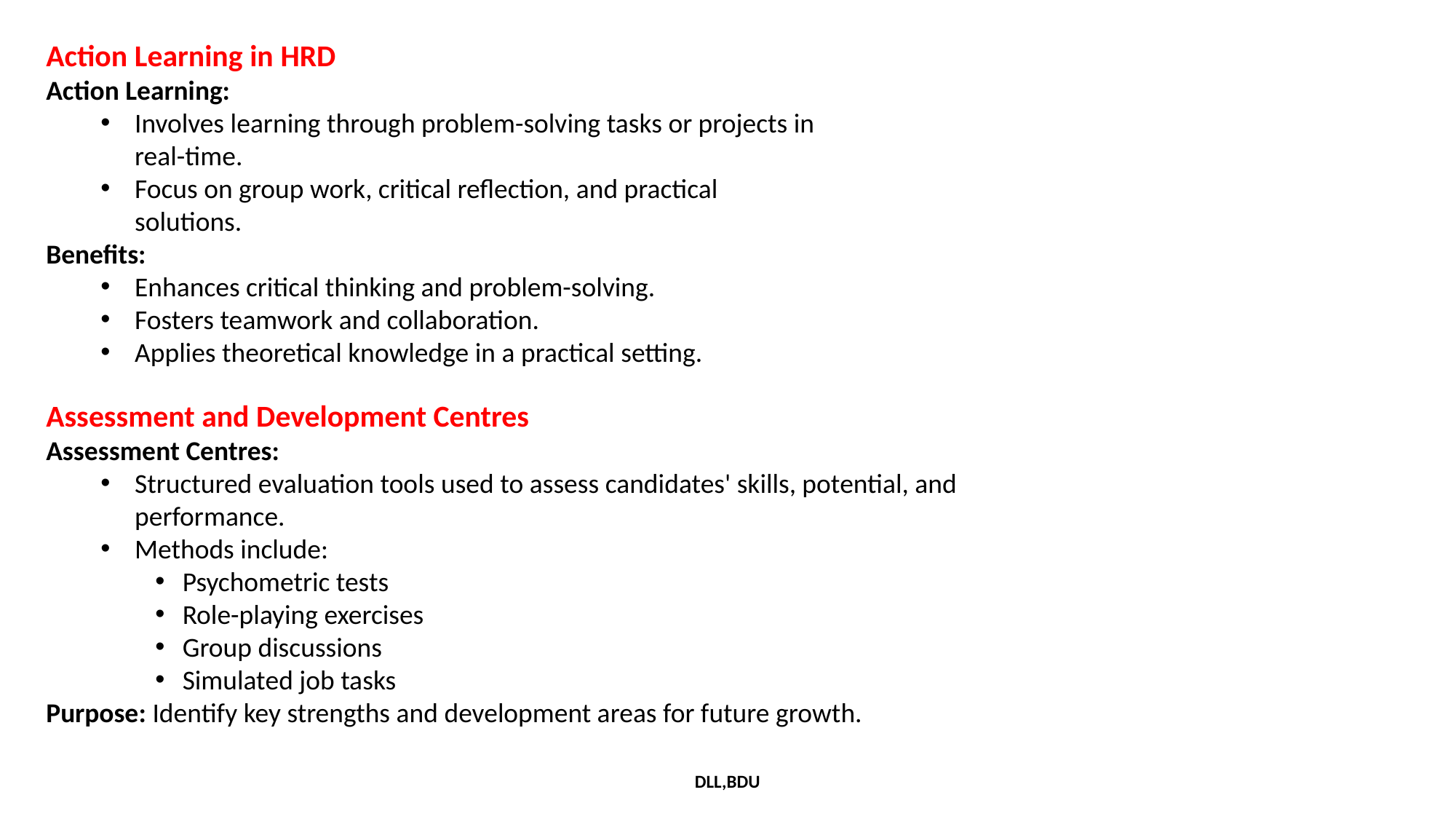

Action Learning in HRD
Action Learning:
Involves learning through problem-solving tasks or projects in real-time.
Focus on group work, critical reflection, and practical solutions.
Benefits:
Enhances critical thinking and problem-solving.
Fosters teamwork and collaboration.
Applies theoretical knowledge in a practical setting.
Assessment and Development Centres
Assessment Centres:
Structured evaluation tools used to assess candidates' skills, potential, and performance.
Methods include:
Psychometric tests
Role-playing exercises
Group discussions
Simulated job tasks
Purpose: Identify key strengths and development areas for future growth.
DLL,BDU